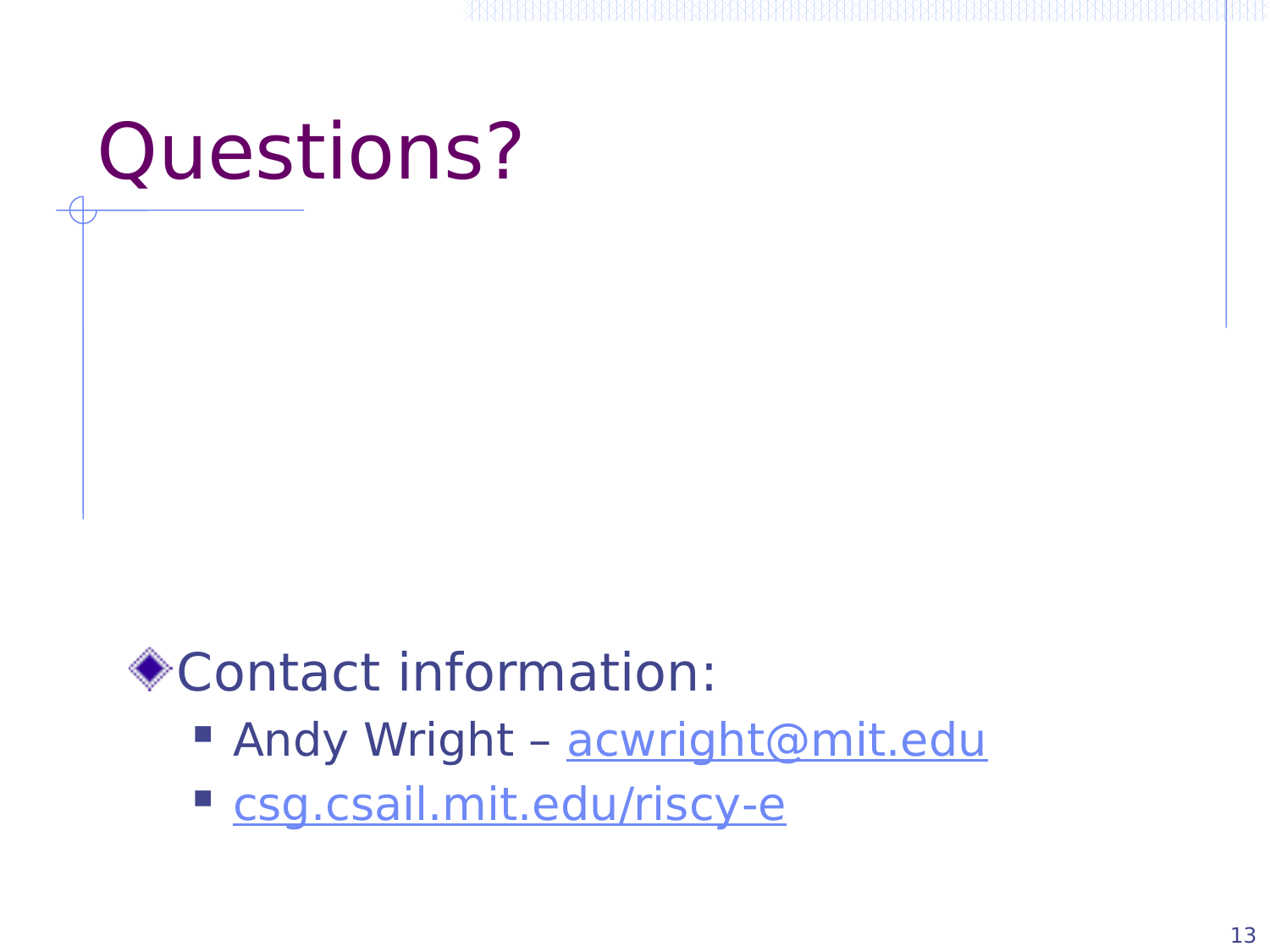

# Questions?

Contact information:
Andy Wright – acwright@mit.edu
csg.csail.mit.edu/riscy-e
13